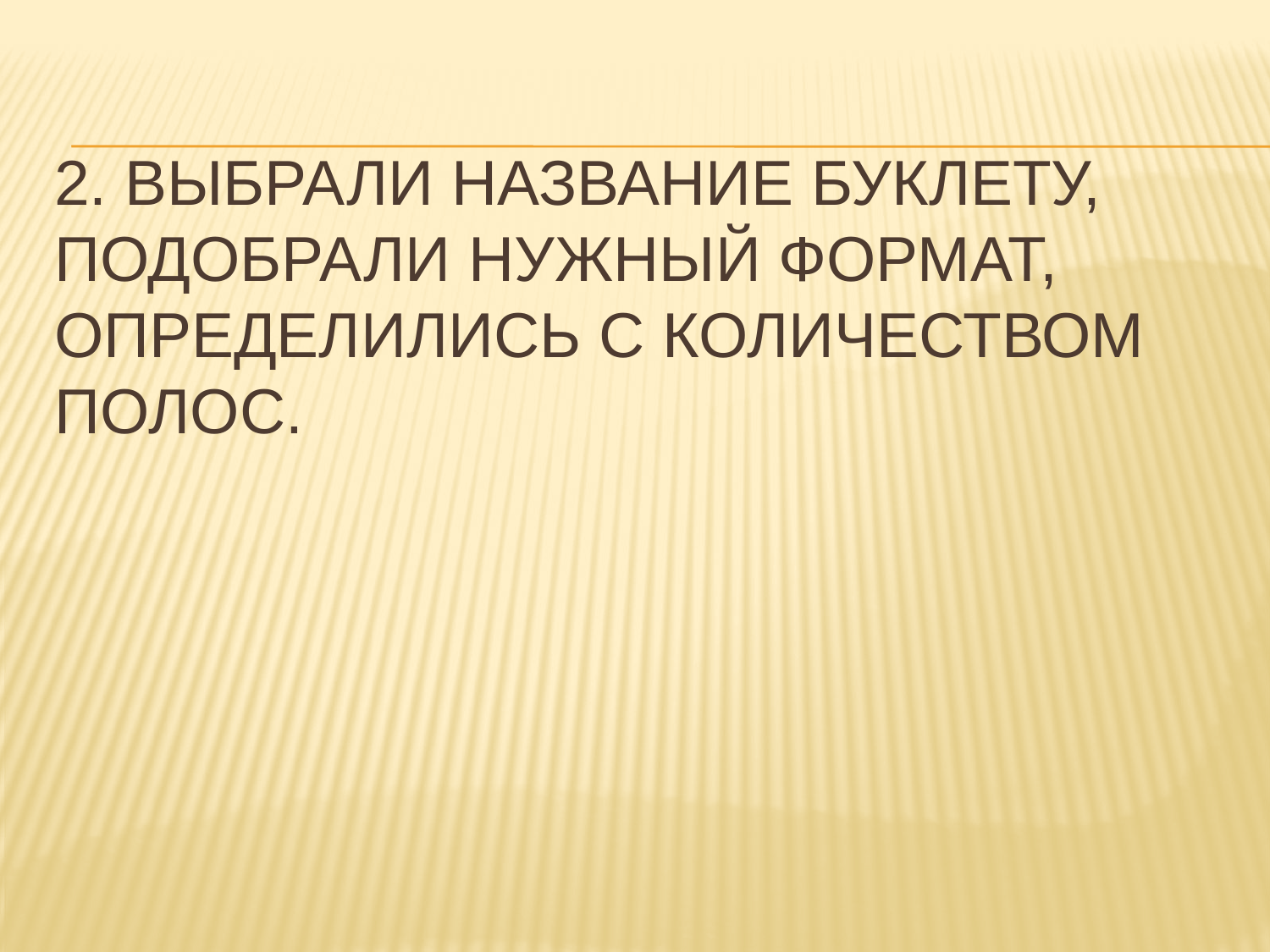

# 2. Выбрали название буклету, подобрали нужный формат, определились с количеством  полос.